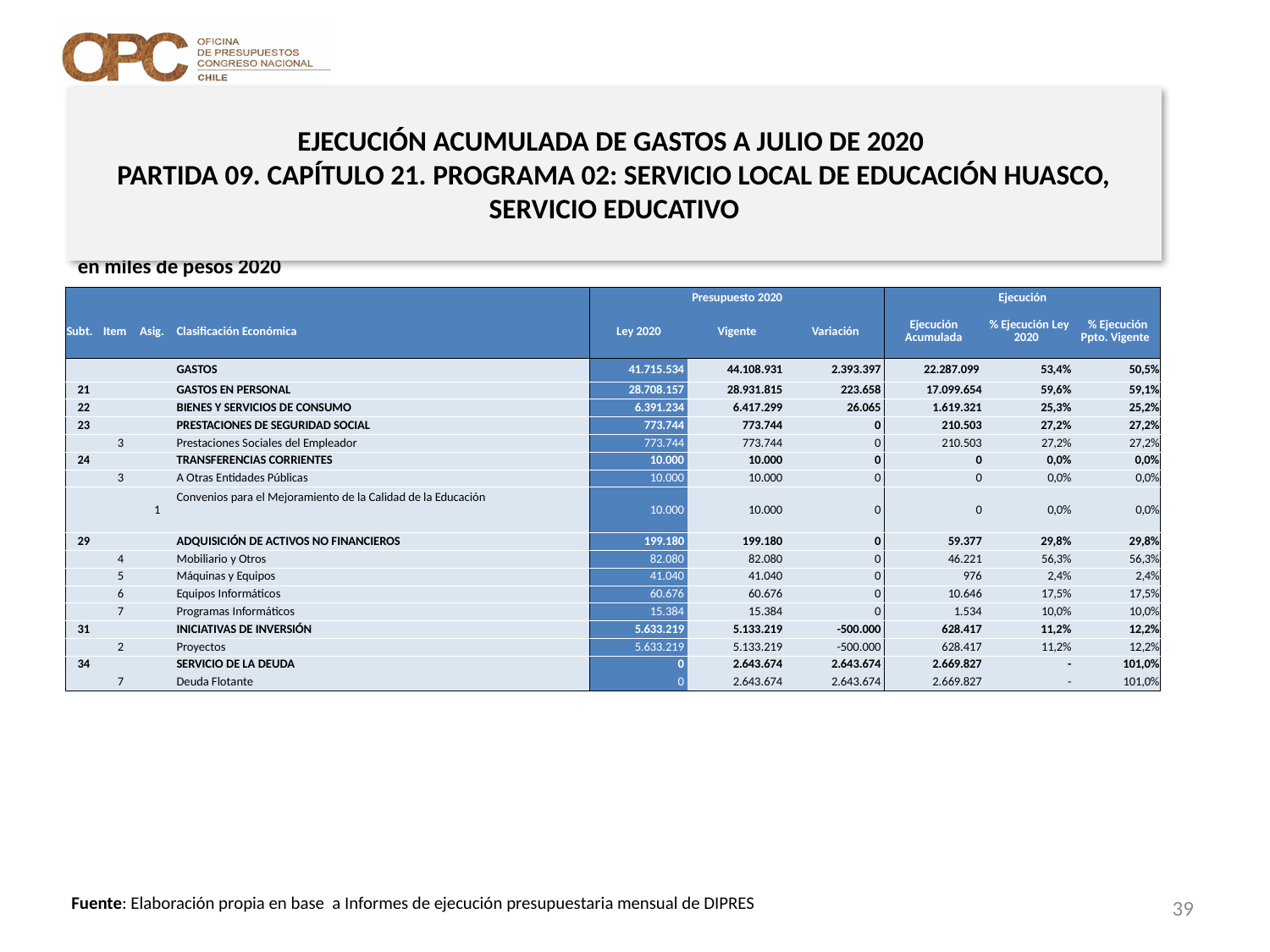

# EJECUCIÓN ACUMULADA DE GASTOS A JULIO DE 2020 PARTIDA 09. CAPÍTULO 21. PROGRAMA 02: SERVICIO LOCAL DE EDUCACIÓN HUASCO, SERVICIO EDUCATIVO
en miles de pesos 2020
|  |  |  |  | Presupuesto 2020 |  |  | Ejecución |  |  |
| --- | --- | --- | --- | --- | --- | --- | --- | --- | --- |
| Subt. | Item | Asig. | Clasificación Económica | Ley 2020 | Vigente | Variación | Ejecución Acumulada | % Ejecución Ley 2020 | % Ejecución Ppto. Vigente |
|  |  |  | GASTOS | 41.715.534 | 44.108.931 | 2.393.397 | 22.287.099 | 53,4% | 50,5% |
| 21 |  |  | GASTOS EN PERSONAL | 28.708.157 | 28.931.815 | 223.658 | 17.099.654 | 59,6% | 59,1% |
| 22 |  |  | BIENES Y SERVICIOS DE CONSUMO | 6.391.234 | 6.417.299 | 26.065 | 1.619.321 | 25,3% | 25,2% |
| 23 |  |  | PRESTACIONES DE SEGURIDAD SOCIAL | 773.744 | 773.744 | 0 | 210.503 | 27,2% | 27,2% |
|  | 3 |  | Prestaciones Sociales del Empleador | 773.744 | 773.744 | 0 | 210.503 | 27,2% | 27,2% |
| 24 |  |  | TRANSFERENCIAS CORRIENTES | 10.000 | 10.000 | 0 | 0 | 0,0% | 0,0% |
|  | 3 |  | A Otras Entidades Públicas | 10.000 | 10.000 | 0 | 0 | 0,0% | 0,0% |
|  |  | 1 | Convenios para el Mejoramiento de la Calidad de la Educación | 10.000 | 10.000 | 0 | 0 | 0,0% | 0,0% |
| 29 |  |  | ADQUISICIÓN DE ACTIVOS NO FINANCIEROS | 199.180 | 199.180 | 0 | 59.377 | 29,8% | 29,8% |
|  | 4 |  | Mobiliario y Otros | 82.080 | 82.080 | 0 | 46.221 | 56,3% | 56,3% |
|  | 5 |  | Máquinas y Equipos | 41.040 | 41.040 | 0 | 976 | 2,4% | 2,4% |
|  | 6 |  | Equipos Informáticos | 60.676 | 60.676 | 0 | 10.646 | 17,5% | 17,5% |
|  | 7 |  | Programas Informáticos | 15.384 | 15.384 | 0 | 1.534 | 10,0% | 10,0% |
| 31 |  |  | INICIATIVAS DE INVERSIÓN | 5.633.219 | 5.133.219 | -500.000 | 628.417 | 11,2% | 12,2% |
|  | 2 |  | Proyectos | 5.633.219 | 5.133.219 | -500.000 | 628.417 | 11,2% | 12,2% |
| 34 |  |  | SERVICIO DE LA DEUDA | 0 | 2.643.674 | 2.643.674 | 2.669.827 | - | 101,0% |
|  | 7 |  | Deuda Flotante | 0 | 2.643.674 | 2.643.674 | 2.669.827 | - | 101,0% |
39